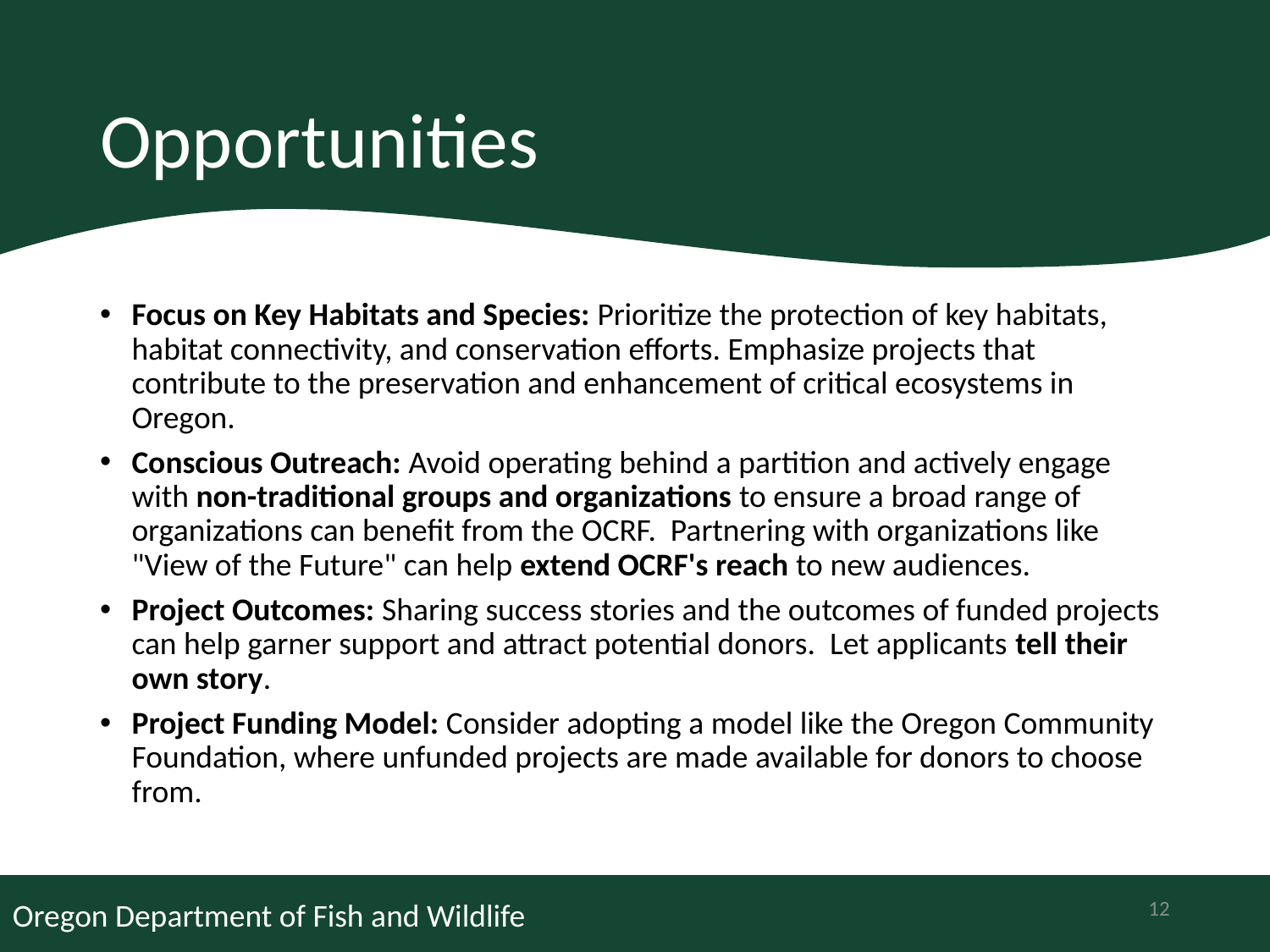

# Opportunities
Focus on Key Habitats and Species: Prioritize the protection of key habitats, habitat connectivity, and conservation efforts. Emphasize projects that contribute to the preservation and enhancement of critical ecosystems in Oregon.
Conscious Outreach: Avoid operating behind a partition and actively engage with non-traditional groups and organizations to ensure a broad range of organizations can benefit from the OCRF.  Partnering with organizations like "View of the Future" can help extend OCRF's reach to new audiences.
Project Outcomes: Sharing success stories and the outcomes of funded projects can help garner support and attract potential donors.  Let applicants tell their own story.
Project Funding Model: Consider adopting a model like the Oregon Community Foundation, where unfunded projects are made available for donors to choose from.
12